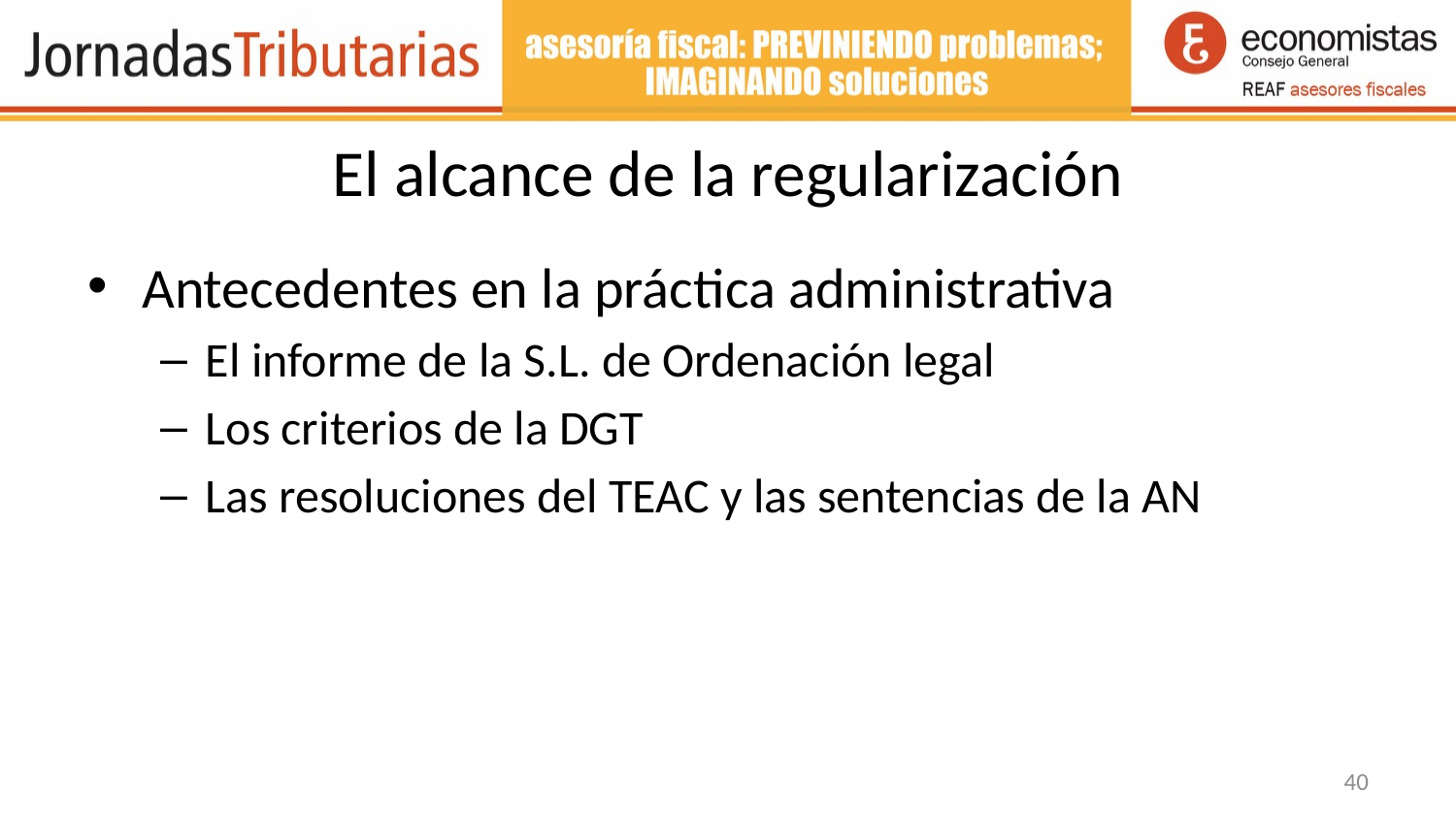

# El alcance de la regularización
Antecedentes en la práctica administrativa
El informe de la S.L. de Ordenación legal
Los criterios de la DGT
Las resoluciones del TEAC y las sentencias de la AN

40